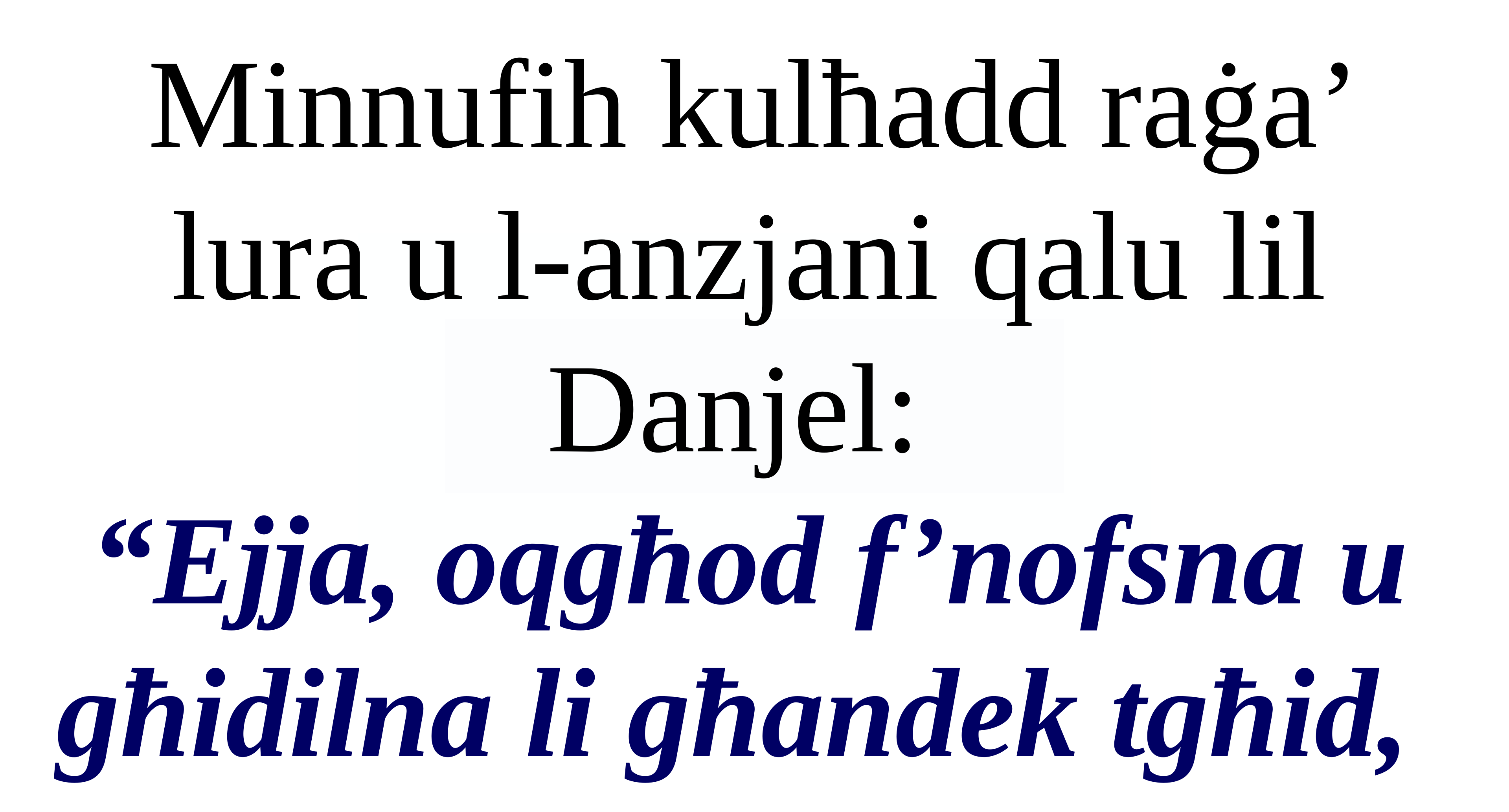

Minnufih kulħadd raġa’ lura u l-anzjani qalu lil Danjel:
“Ejja, oqgħod f’nofsna u għidilna li għandek tgħid,